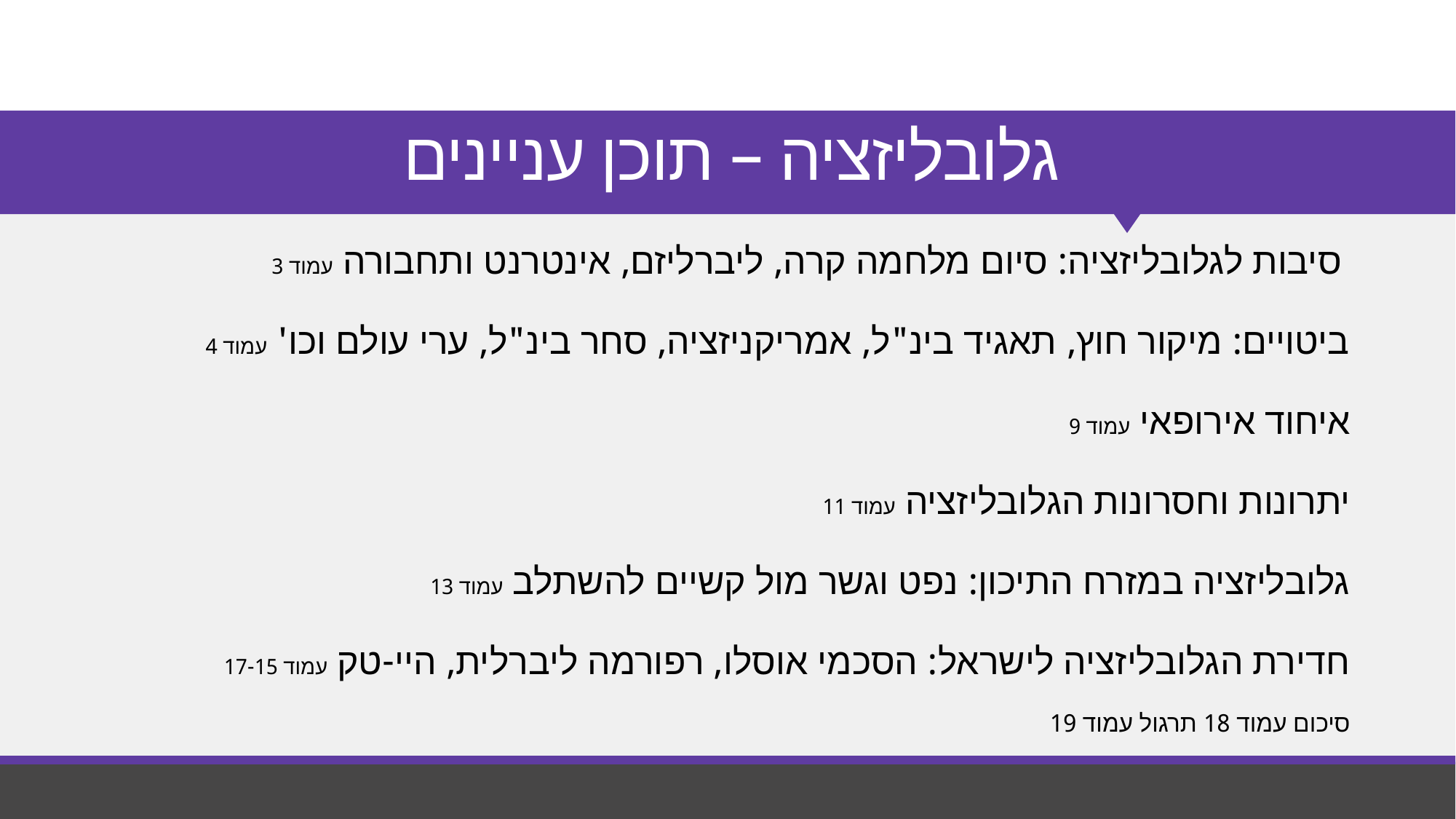

# גלובליזציה – תוכן עניינים
סיבות לגלובליזציה: סיום מלחמה קרה, ליברליזם, אינטרנט ותחבורה עמוד 3

ביטויים: מיקור חוץ, תאגיד בינ"ל, אמריקניזציה, סחר בינ"ל, ערי עולם וכו' עמוד 4

איחוד אירופאי עמוד 9

יתרונות וחסרונות הגלובליזציה עמוד 11

גלובליזציה במזרח התיכון: נפט וגשר מול קשיים להשתלב עמוד 13

חדירת הגלובליזציה לישראל: הסכמי אוסלו, רפורמה ליברלית, היי-טק עמוד 17-15

סיכום עמוד 18 תרגול עמוד 19